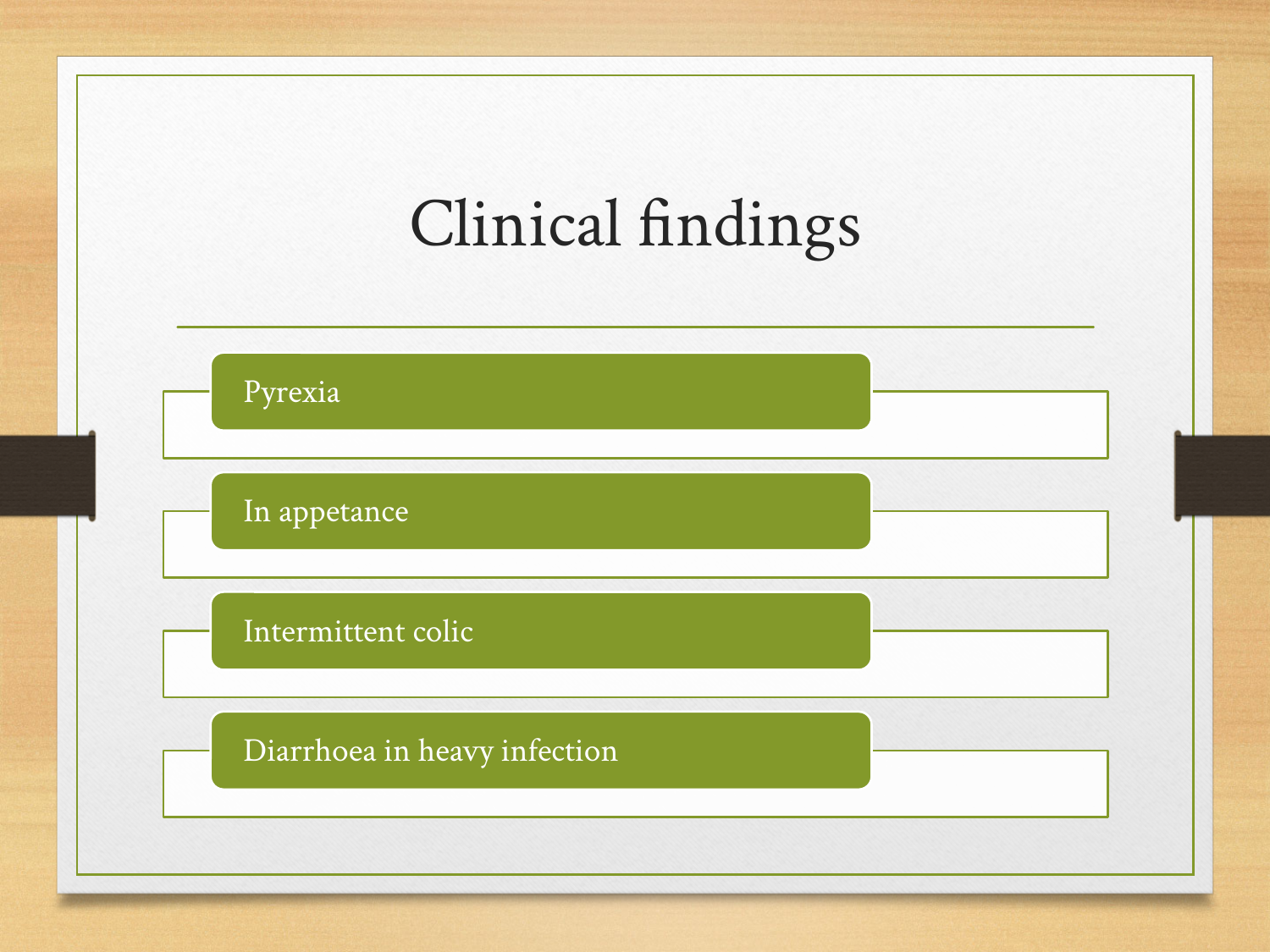

# Clinical findings
Pyrexia
In appetance
Intermittent colic
Diarrhoea in heavy infection